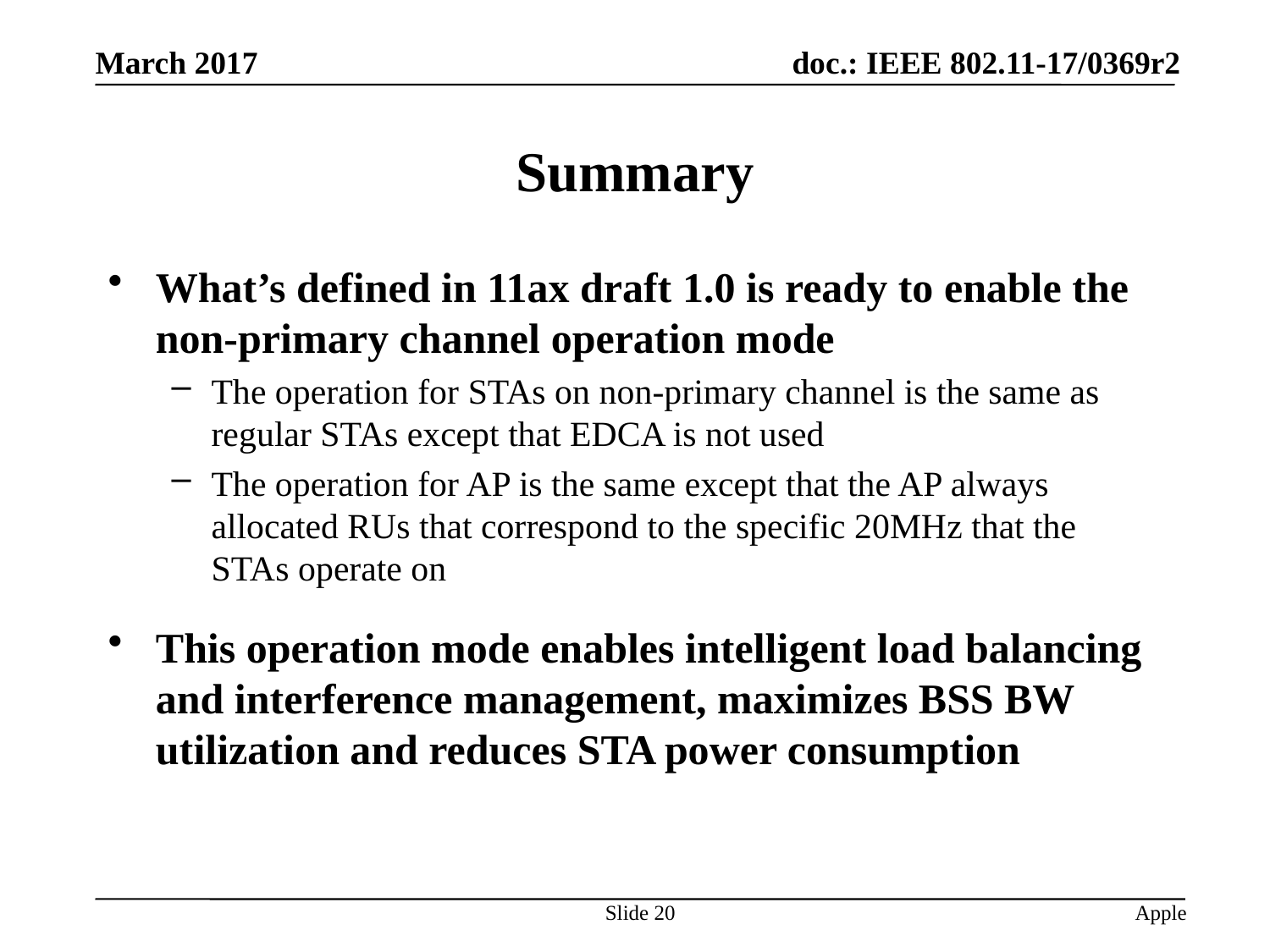

# Summary
What’s defined in 11ax draft 1.0 is ready to enable the non-primary channel operation mode
The operation for STAs on non-primary channel is the same as regular STAs except that EDCA is not used
The operation for AP is the same except that the AP always allocated RUs that correspond to the specific 20MHz that the STAs operate on

This operation mode enables intelligent load balancing and interference management, maximizes BSS BW utilization and reduces STA power consumption
Slide 20
Apple